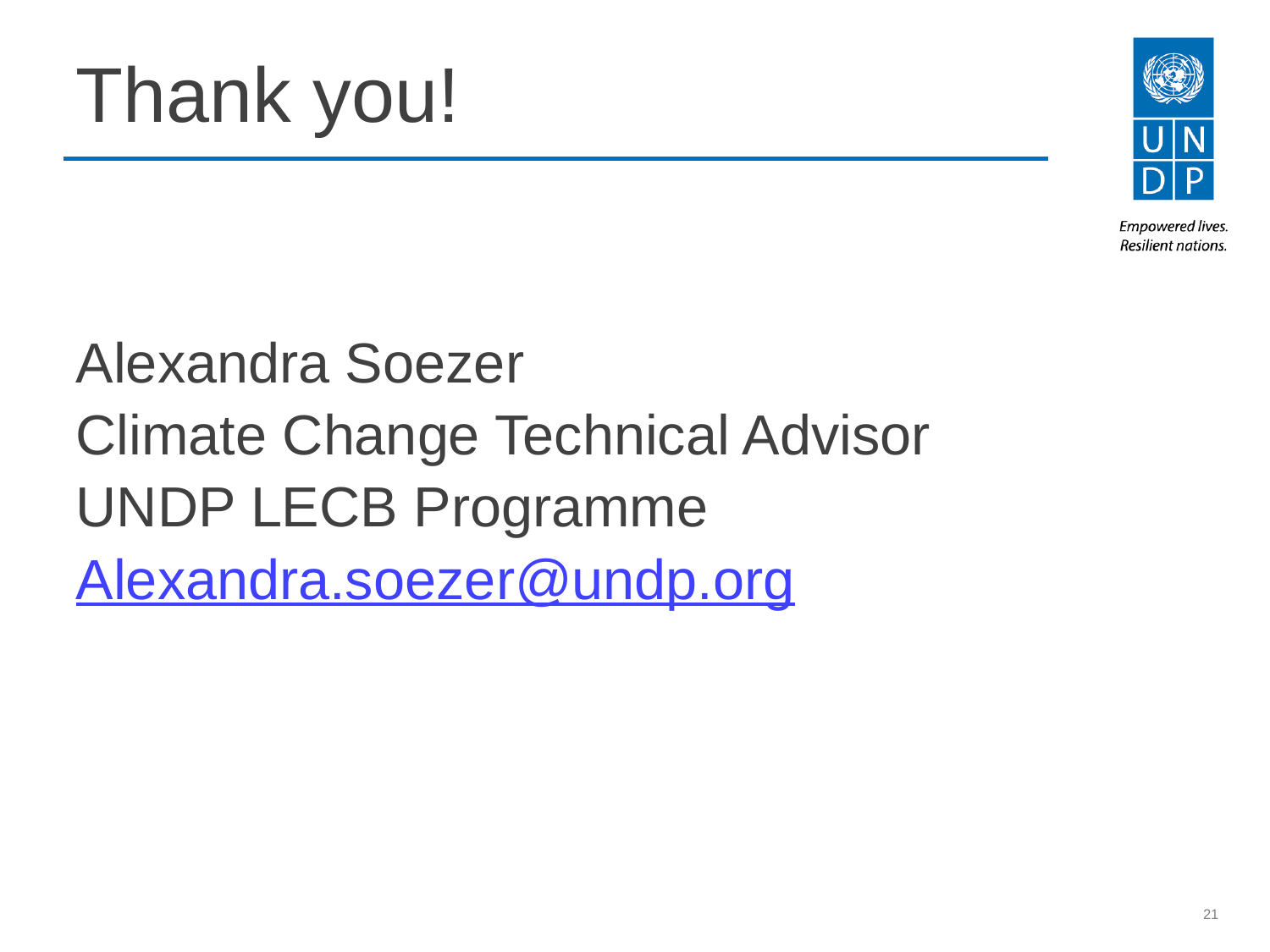

Thank you!
Alexandra Soezer
Climate Change Technical Advisor
UNDP LECB Programme
Alexandra.soezer@undp.org